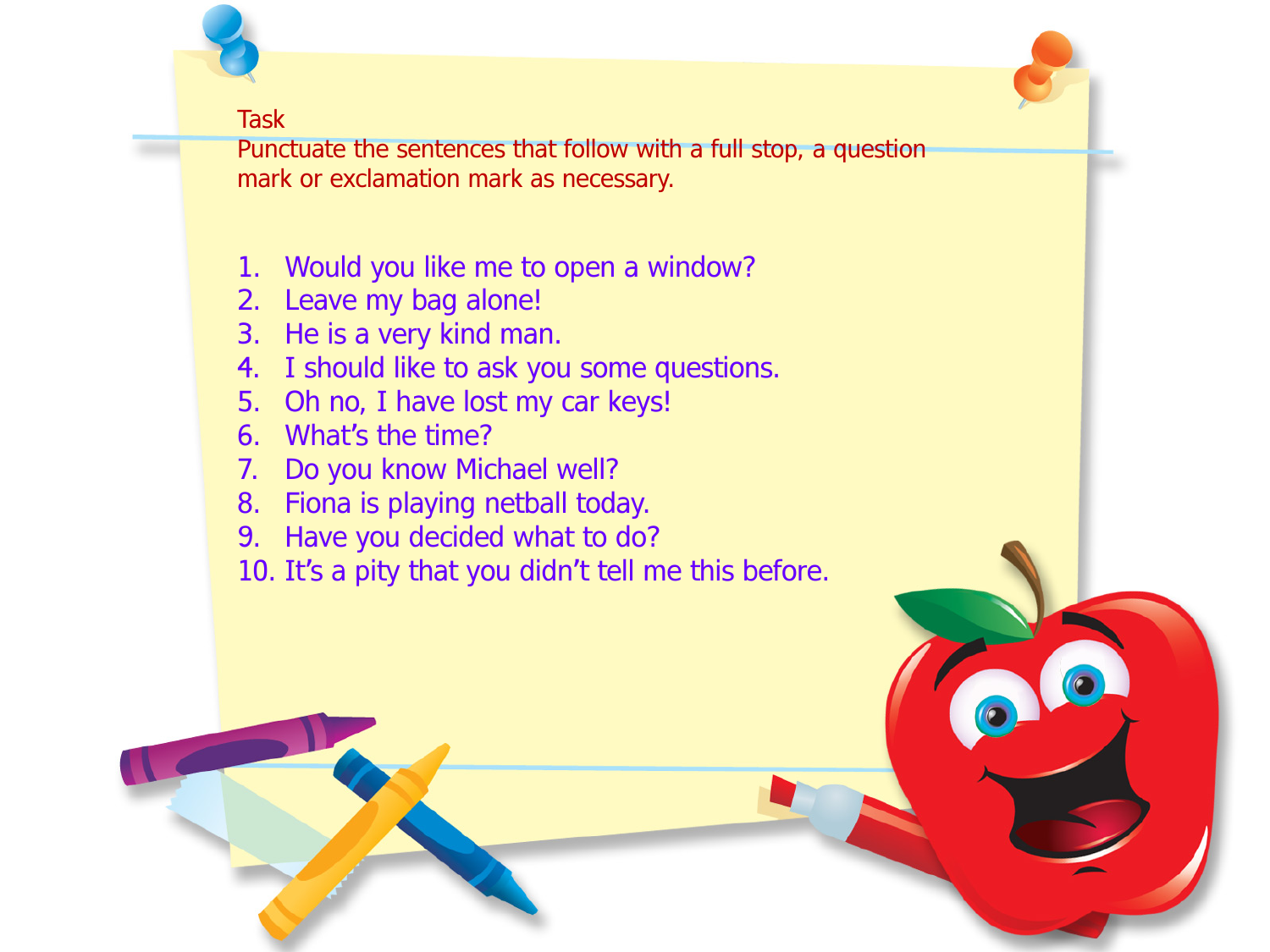

Task
Punctuate the sentences that follow with a full stop, a question mark or exclamation mark as necessary.

Would you like me to open a window?
Leave my bag alone!
He is a very kind man.
I should like to ask you some questions.
Oh no, I have lost my car keys!
What’s the time?
Do you know Michael well?
Fiona is playing netball today.
Have you decided what to do?
It’s a pity that you didn’t tell me this before.